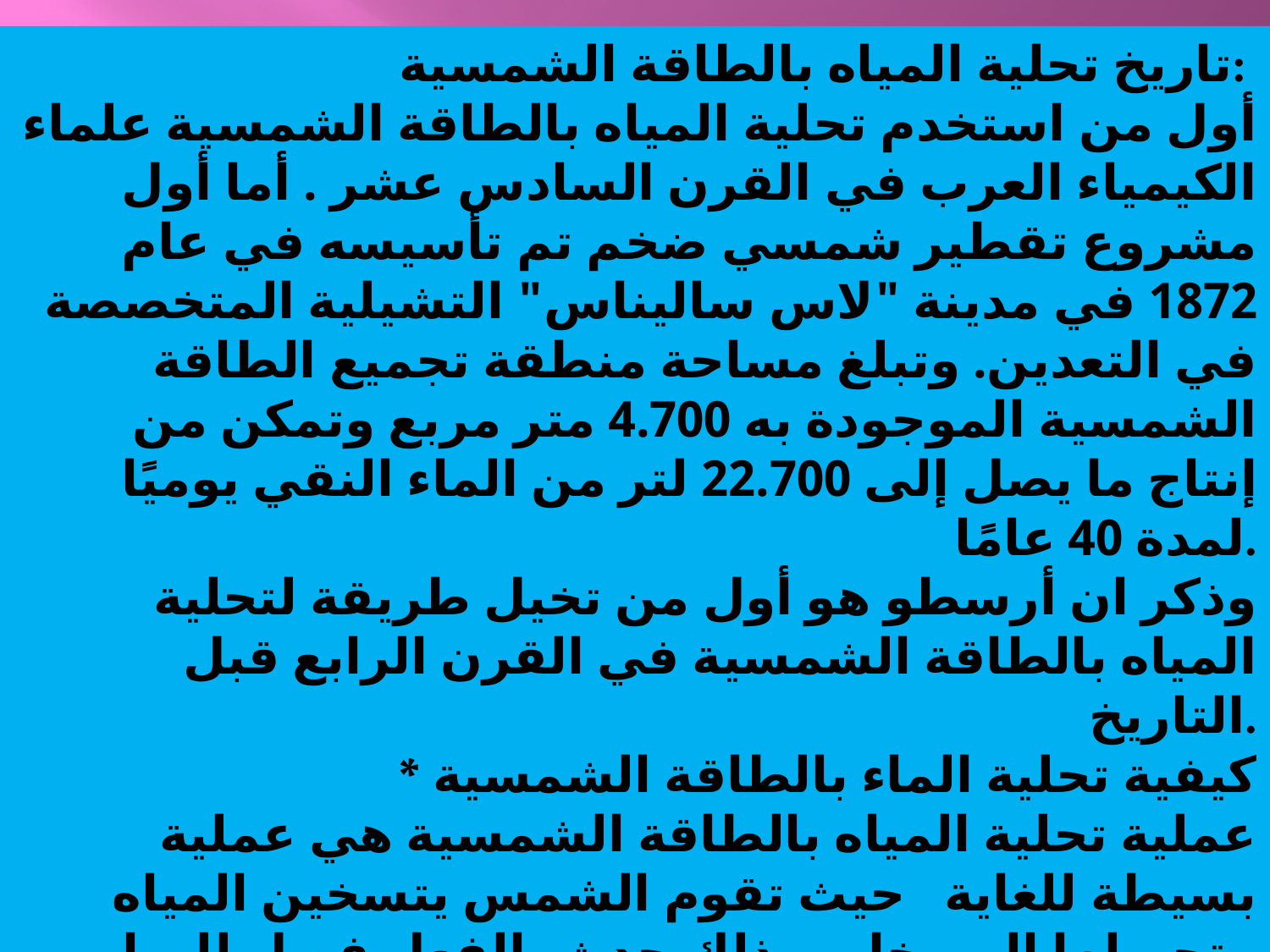

تاريخ تحلية المياه بالطاقة الشمسية:
أول من استخدم تحلية المياه بالطاقة الشمسية علماء الكيمياء العرب في القرن السادس عشر . أما أول مشروع تقطير شمسي ضخم تم تأسيسه في عام 1872 في مدينة "لاس ساليناس" التشيلية المتخصصة في التعدين. وتبلغ مساحة منطقة تجميع الطاقة الشمسية الموجودة به 4.700 متر مربع وتمكن من إنتاج ما يصل إلى 22.700 لتر من الماء النقي يوميًا لمدة 40 عامًا.
وذكر ان أرسطو هو أول من تخيل طريقة لتحلية المياه بالطاقة الشمسية في القرن الرابع قبل التاريخ.
*كيفية تحلية الماء بالطاقة الشمسية
عملية تحلية المياه بالطاقة الشمسية هي عملية بسيطة للغاية   حيث تقوم الشمس يتسخين المياه وتحويلها الي بخار وبذلك حدث بالفعل فصل للمياه العذبة  عن الشوائب والأملاح ثم حينما تصل درجة الحرارة والضغط الي قيمة مناسبة يتحول بخار الماء الي سائل مرة اخري ويعود ليسقط في شكل أمطار. ومياه الامطار اذا التقطتها قبل ان تلمس الأرض هي مياه صالحة للشرب تماما.